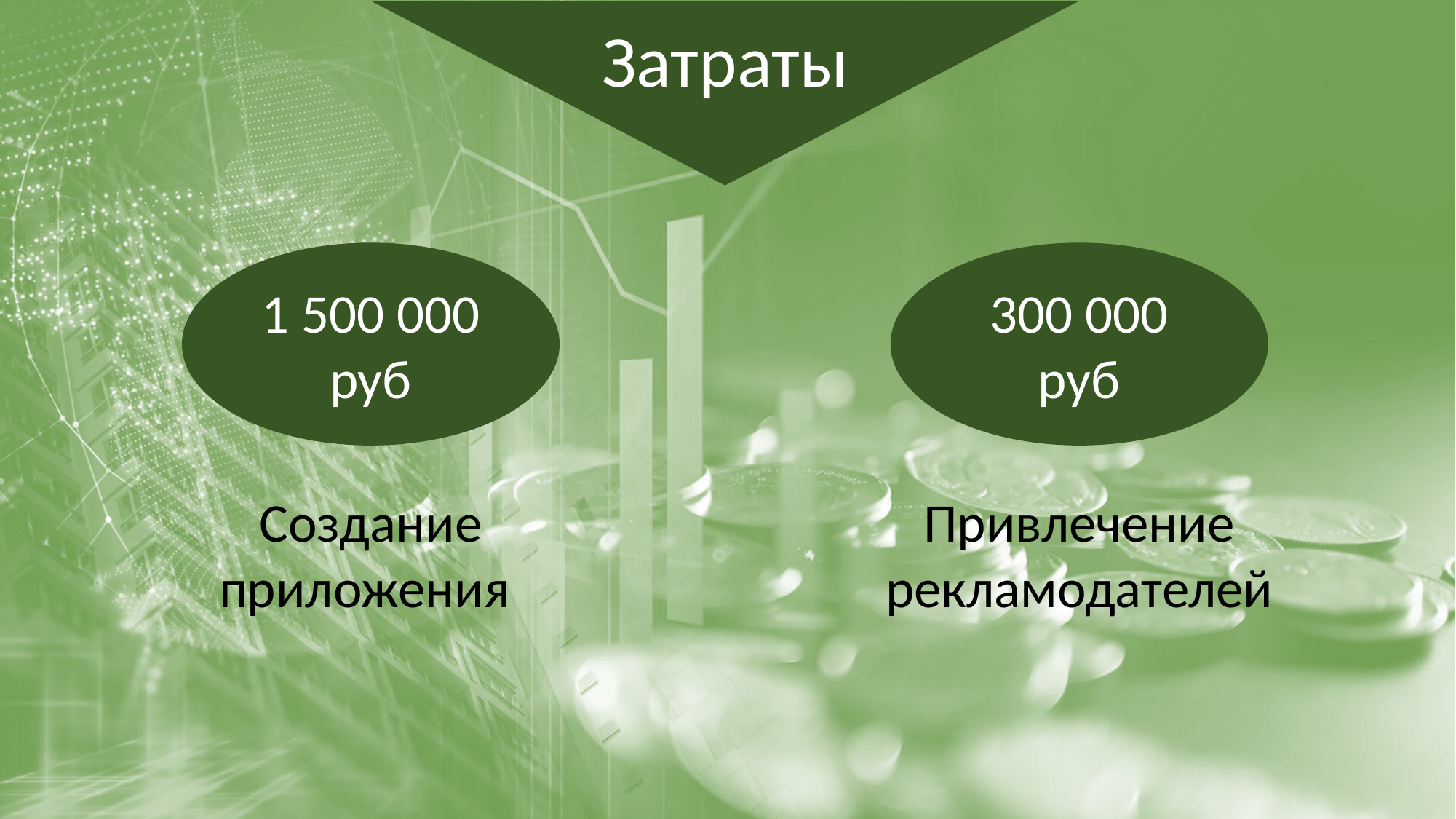

Затраты
300 000 руб
1 500 000 руб
Создание приложения
Привлечение рекламодателей